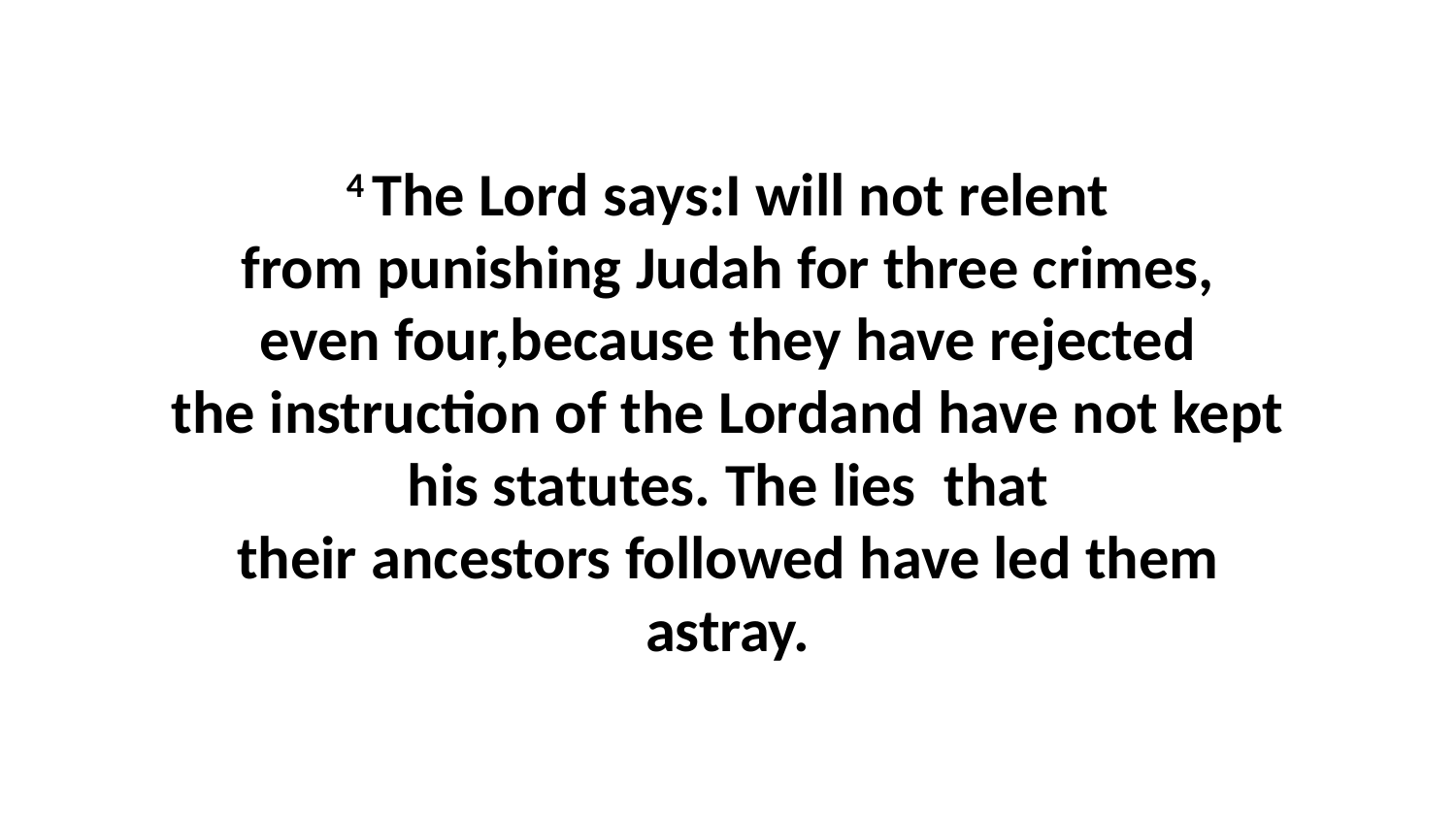

4 The Lord says:I will not relent from punishing Judah for three crimes, even four,because they have rejected the instruction of the Lordand have not kept his statutes. The lies  that their ancestors followed have led them astray.